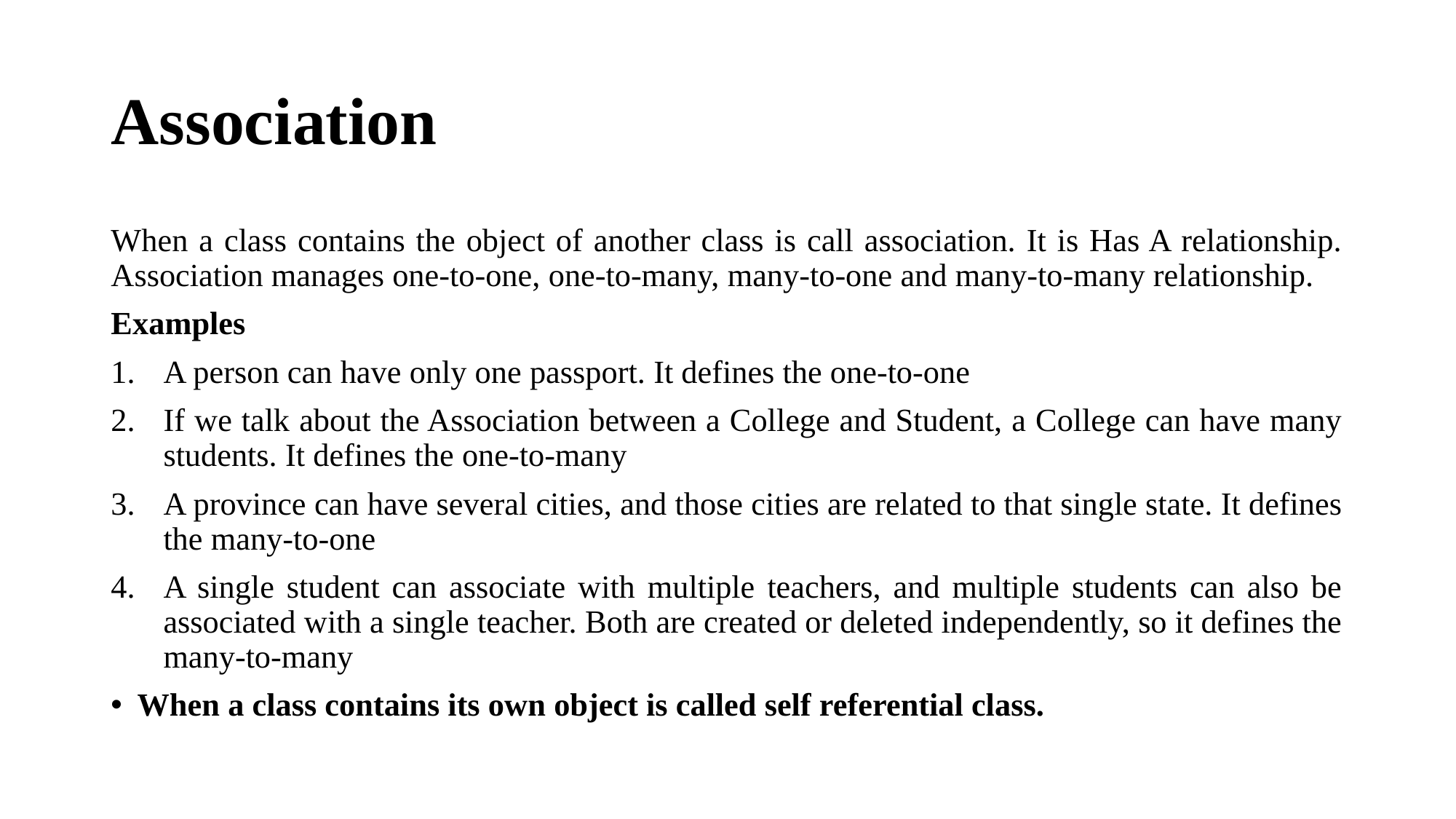

# Association
When a class contains the object of another class is call association. It is Has A relationship. Association manages one-to-one, one-to-many, many-to-one and many-to-many relationship.
Examples
A person can have only one passport. It defines the one-to-one
If we talk about the Association between a College and Student, a College can have many students. It defines the one-to-many
A province can have several cities, and those cities are related to that single state. It defines the many-to-one
A single student can associate with multiple teachers, and multiple students can also be associated with a single teacher. Both are created or deleted independently, so it defines the many-to-many
When a class contains its own object is called self referential class.